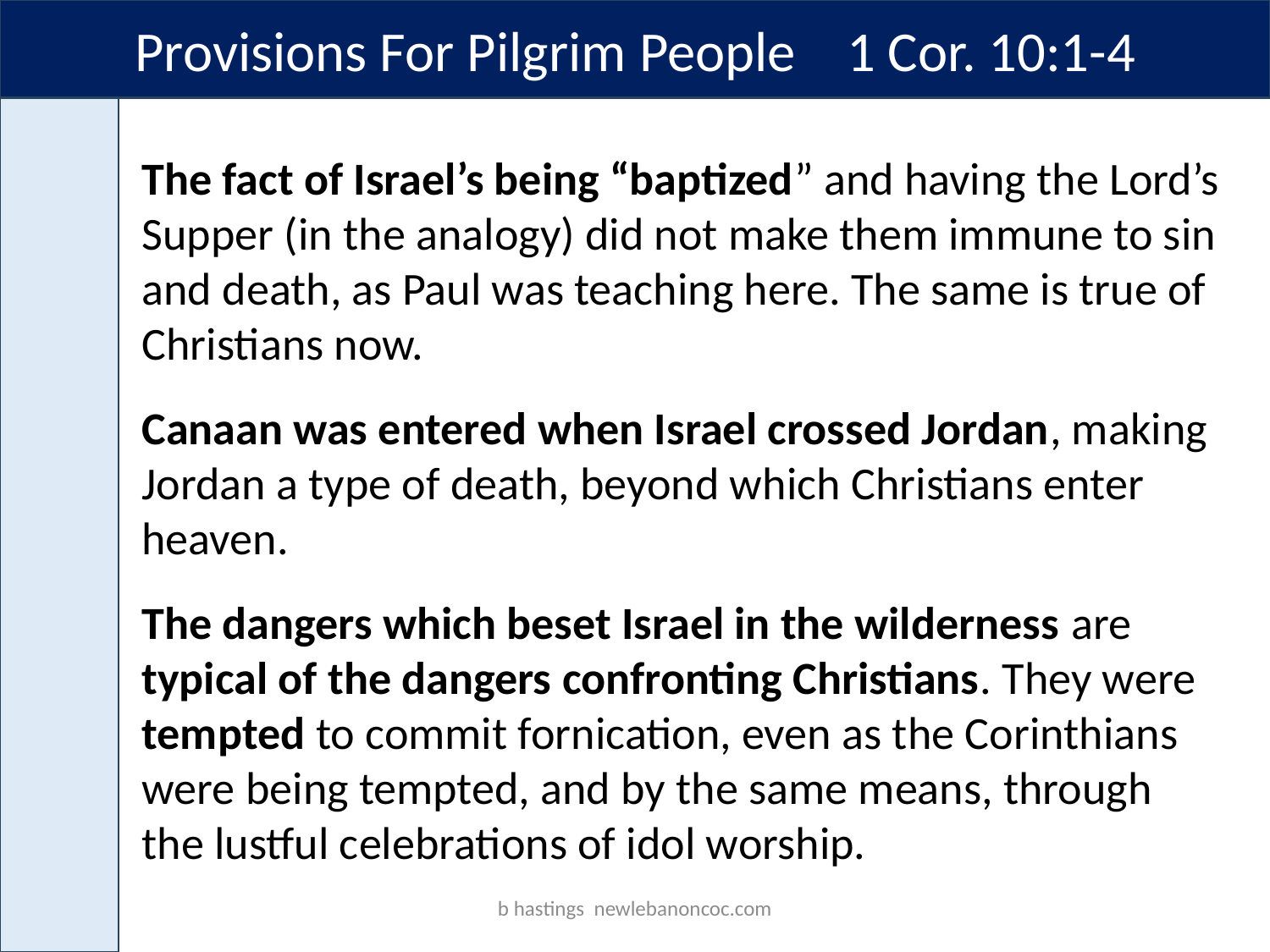

Provisions For Pilgrim People    1 Cor. 10:1-4
The fact of Israel’s being “baptized” and having the Lord’s Supper (in the analogy) did not make them immune to sin and death, as Paul was teaching here. The same is true of Christians now.

Canaan was entered when Israel crossed Jordan, making Jordan a type of death, beyond which Christians enter heaven.

The dangers which beset Israel in the wilderness are typical of the dangers confronting Christians. They were tempted to commit fornication, even as the Corinthians were being tempted, and by the same means, through the lustful celebrations of idol worship.

b hastings  newlebanoncoc.com